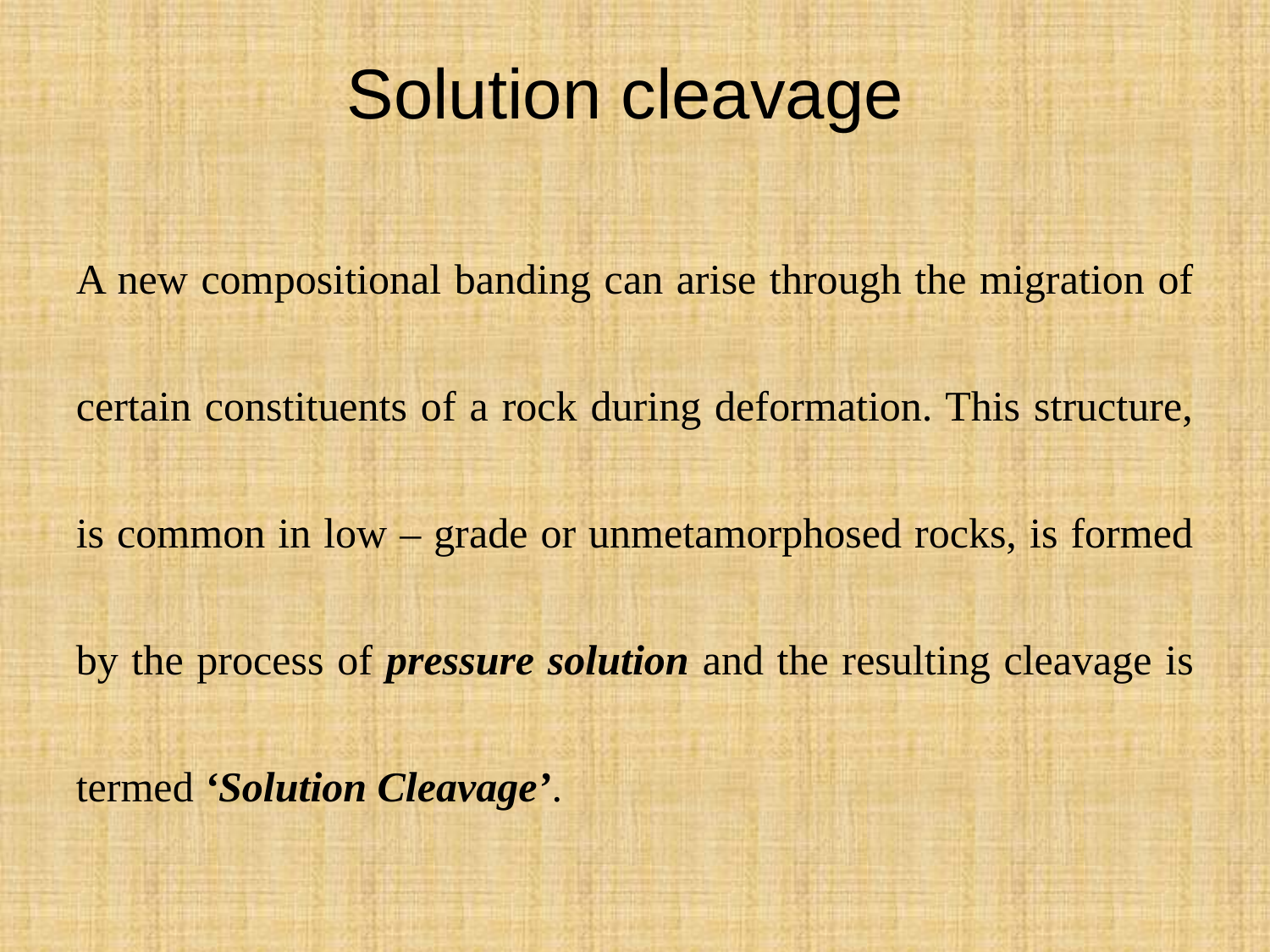

Solution cleavage
A new compositional banding can arise through the migration of certain constituents of a rock during deformation. This structure, is common in low – grade or unmetamorphosed rocks, is formed by the process of pressure solution and the resulting cleavage is termed ‘Solution Cleavage’.